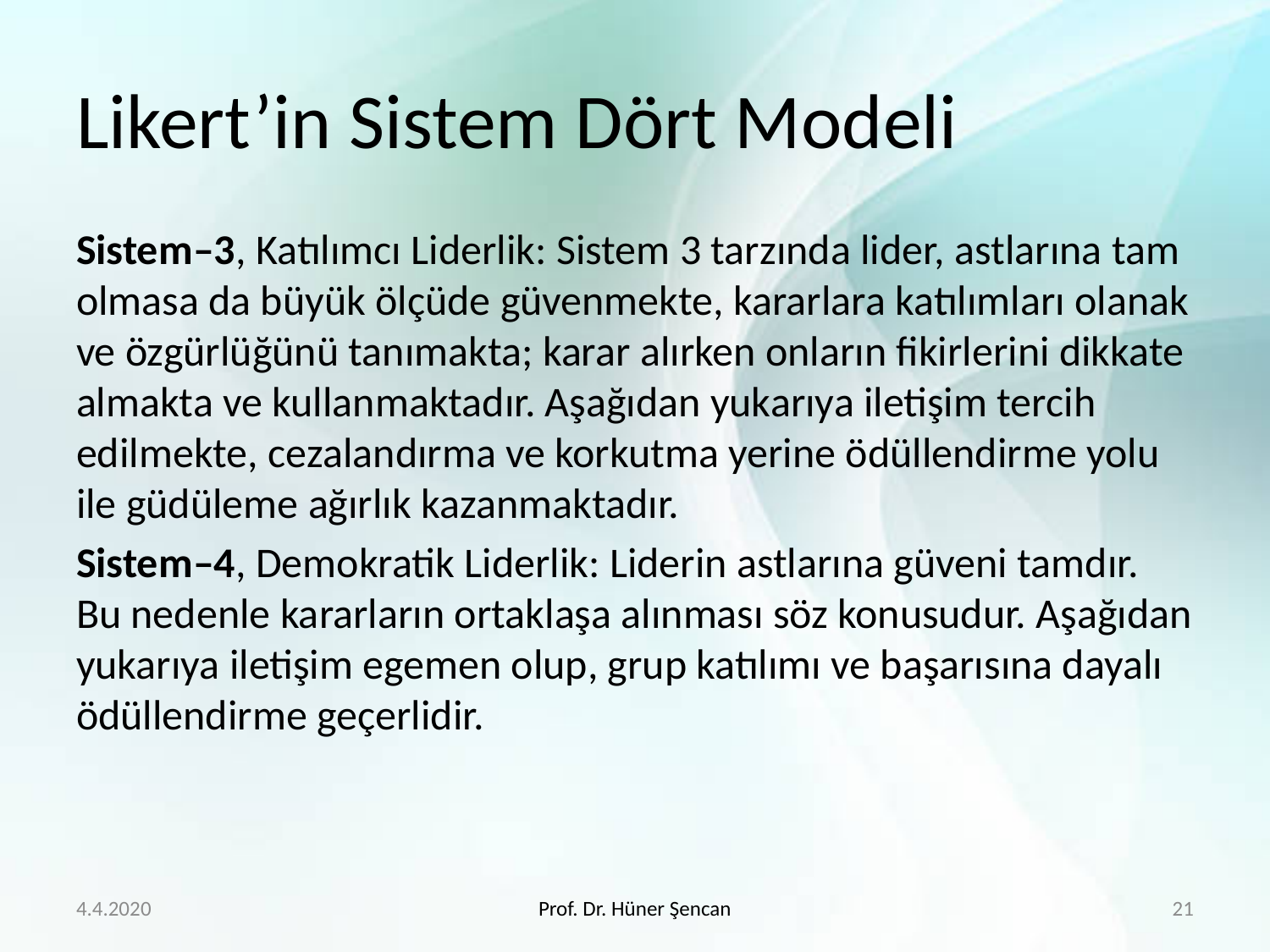

# Likert’in Sistem Dört Modeli
Sistem–3, Katılımcı Liderlik: Sistem 3 tarzında lider, astlarına tam olmasa da büyük ölçüde güvenmekte, kararlara katılımları olanak ve özgürlüğünü tanımakta; karar alırken onların fikirlerini dikkate almakta ve kullanmaktadır. Aşağıdan yukarıya iletişim tercih edilmekte, cezalandırma ve korkutma yerine ödüllendirme yolu ile güdüleme ağırlık kazanmaktadır.
Sistem–4, Demokratik Liderlik: Liderin astlarına güveni tamdır. Bu nedenle kararların ortaklaşa alınması söz konusudur. Aşağıdan yukarıya iletişim egemen olup, grup katılımı ve başarısına dayalı ödüllendirme geçerlidir.
4.4.2020
Prof. Dr. Hüner Şencan
21